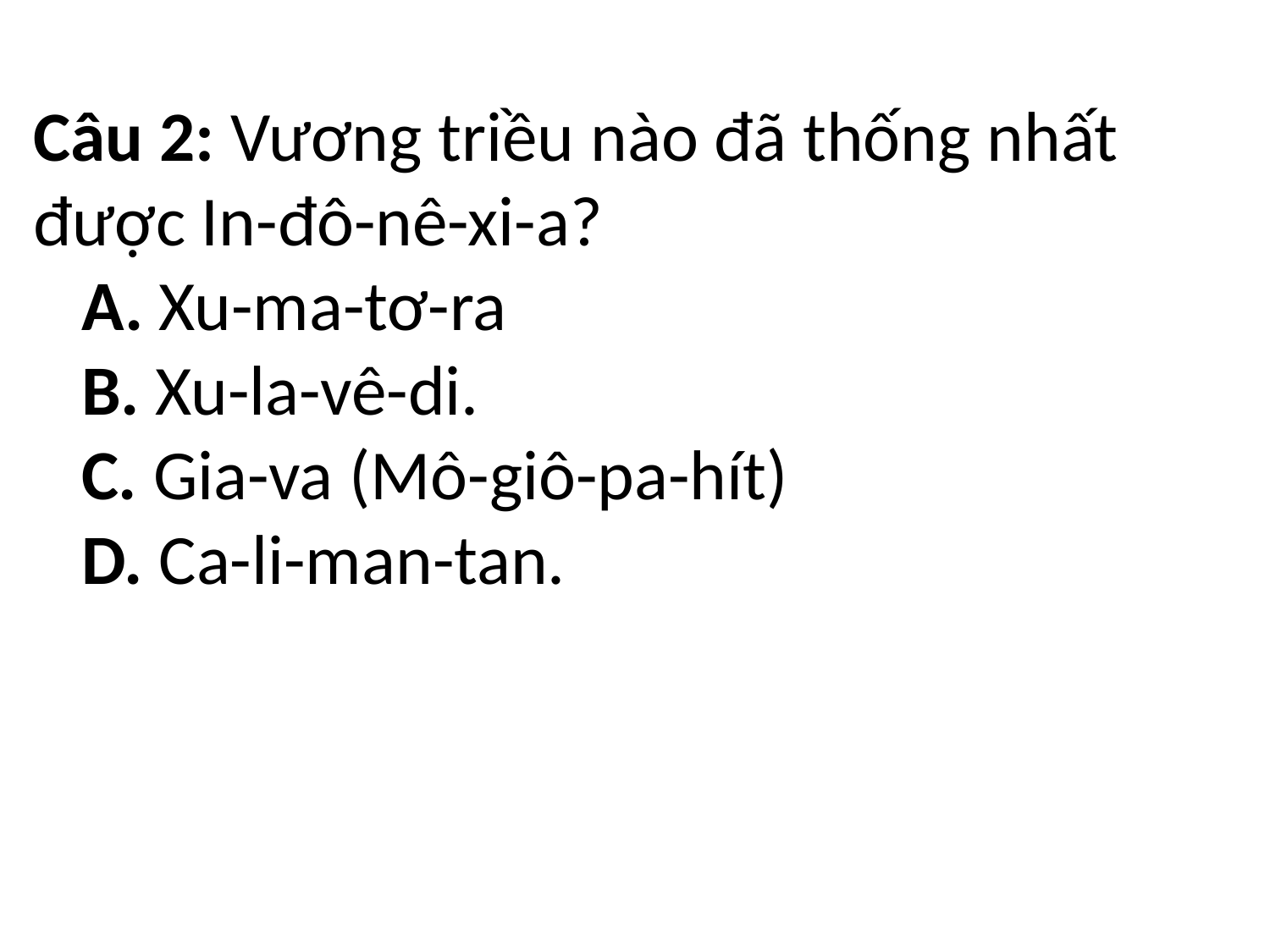

Câu 2: Vương triều nào đã thống nhất được In-đô-nê-xi-a?
   A. Xu-ma-tơ-ra
   B. Xu-la-vê-di.
   C. Gia-va (Mô-giô-pa-hít)
   D. Ca-li-man-tan.